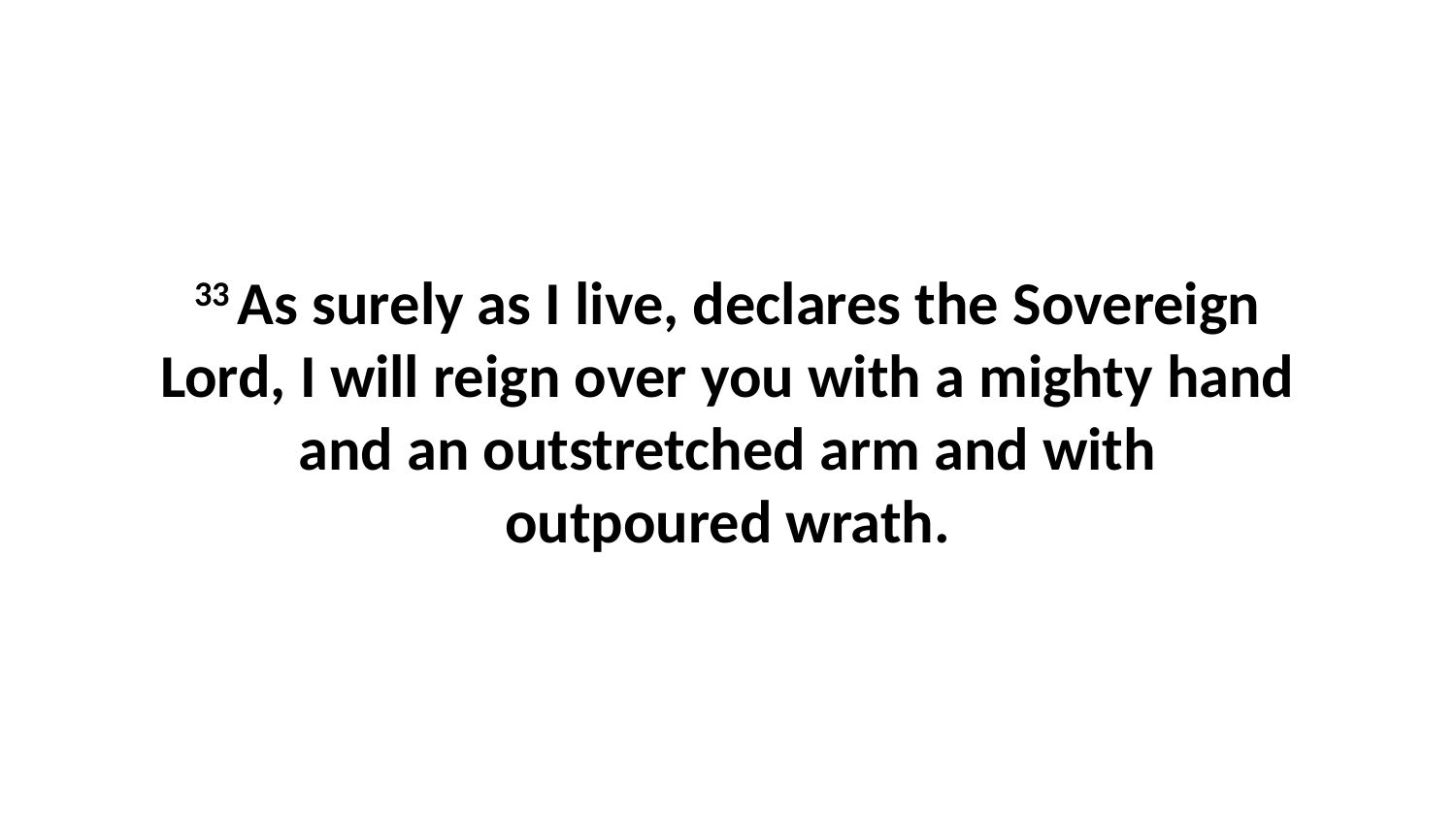

33 As surely as I live, declares the Sovereign Lord, I will reign over you with a mighty hand and an outstretched arm and with outpoured wrath.